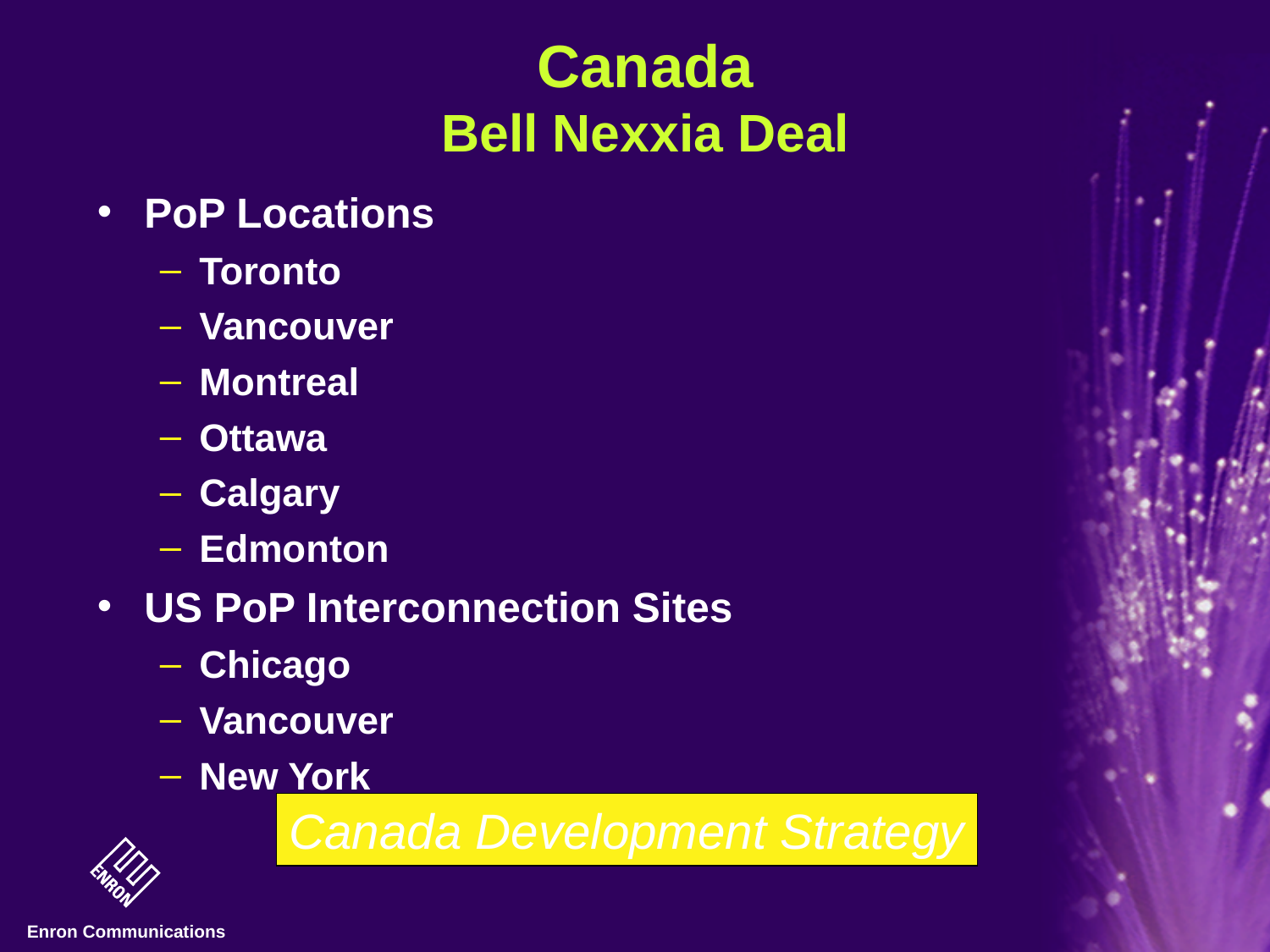

# Canada Bell Nexxia Deal
PoP Locations
Toronto
Vancouver
Montreal
Ottawa
Calgary
Edmonton
US PoP Interconnection Sites
Chicago
Vancouver
New York
Canada Development Strategy